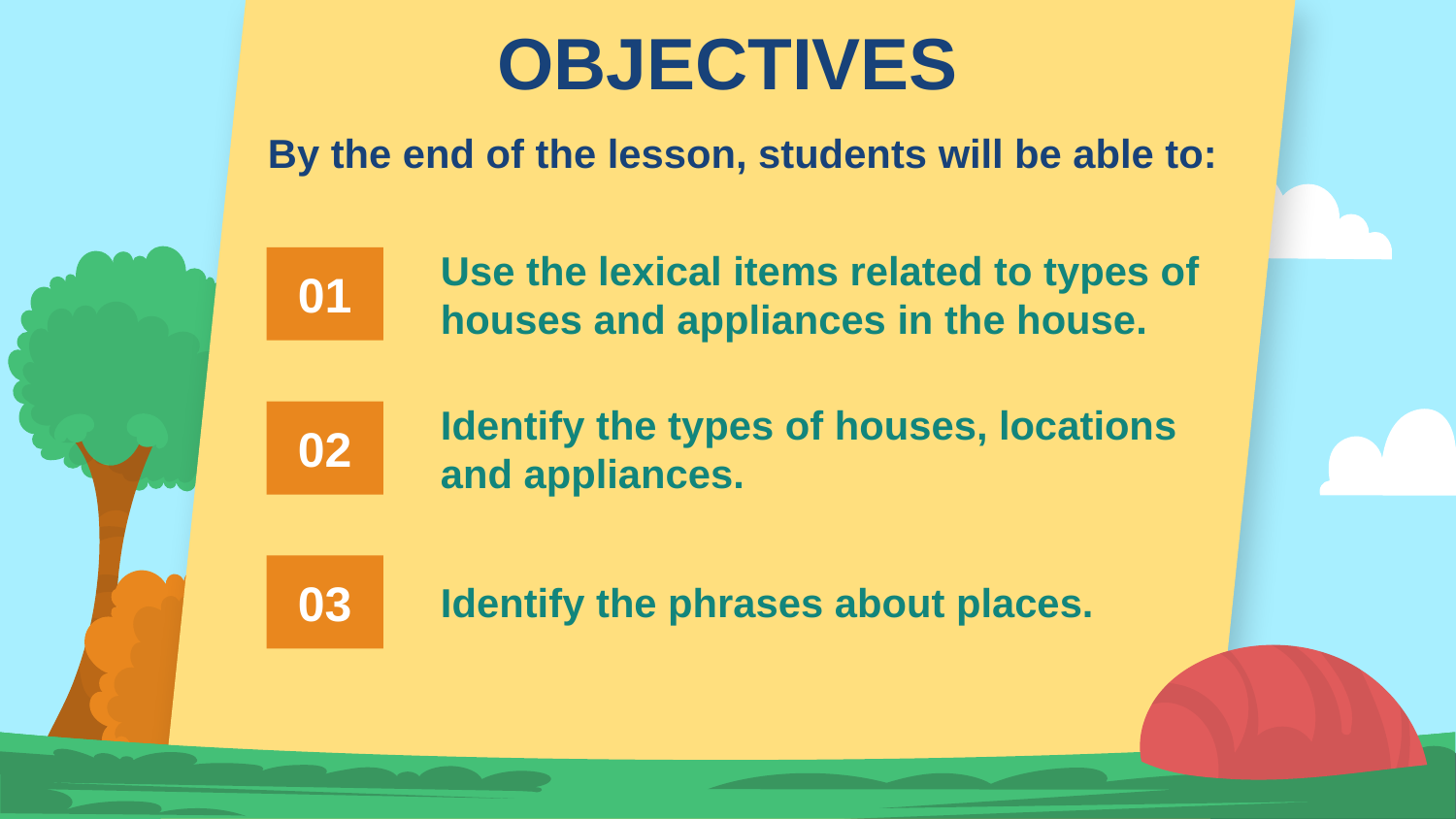

OBJECTIVES
By the end of the lesson, students will be able to:
# 01
Use the lexical items related to types of houses and appliances in the house.
02
Identify the types of houses, locations and appliances.
03
Identify the phrases about places.